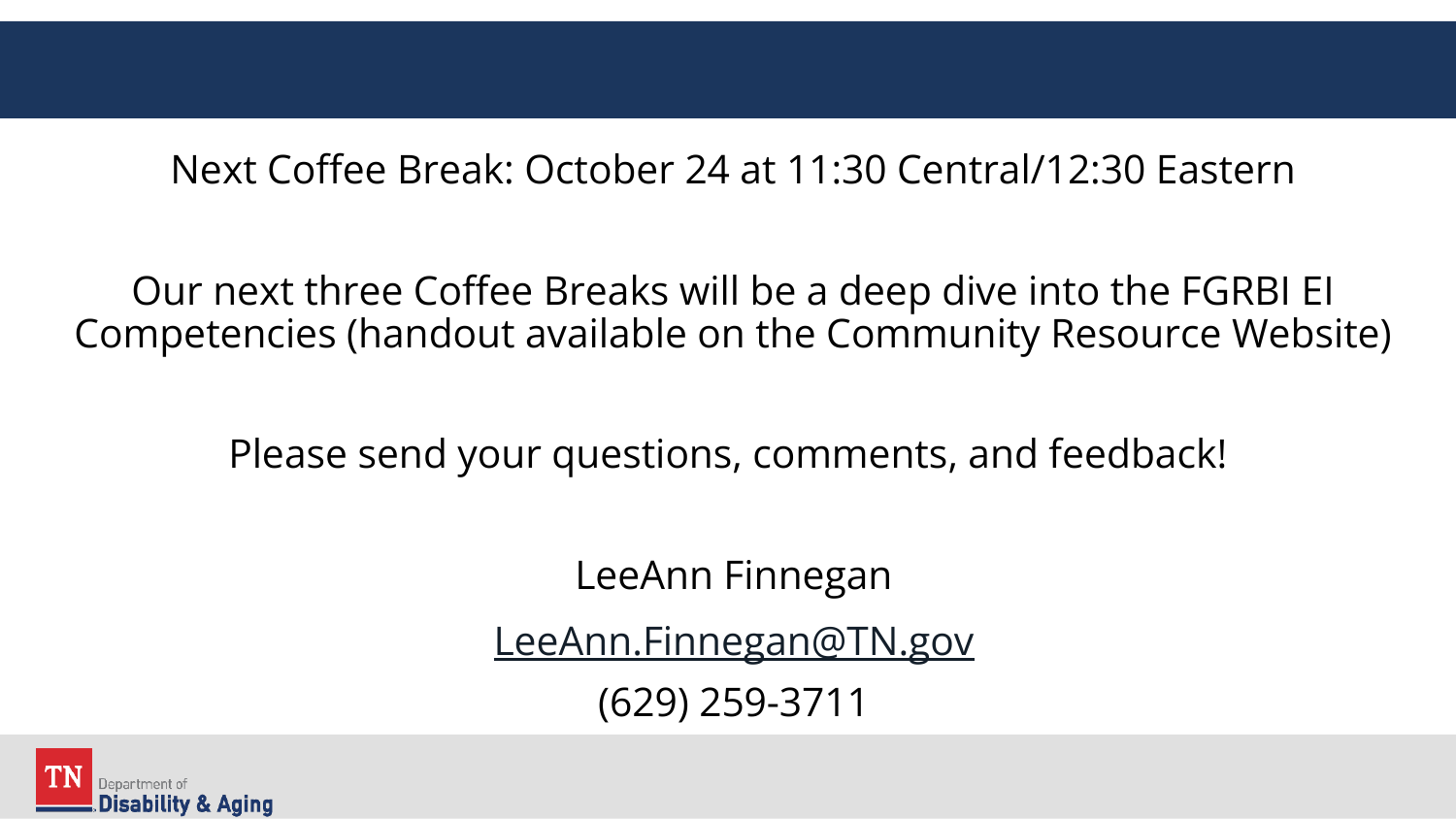

Next Coffee Break: October 24 at 11:30 Central/12:30 Eastern

Our next three Coffee Breaks will be a deep dive into the FGRBI EI Competencies (handout available on the Community Resource Website)

Please send your questions, comments, and feedback!

LeeAnn Finnegan
LeeAnn.Finnegan@TN.gov
(629) 259-3711